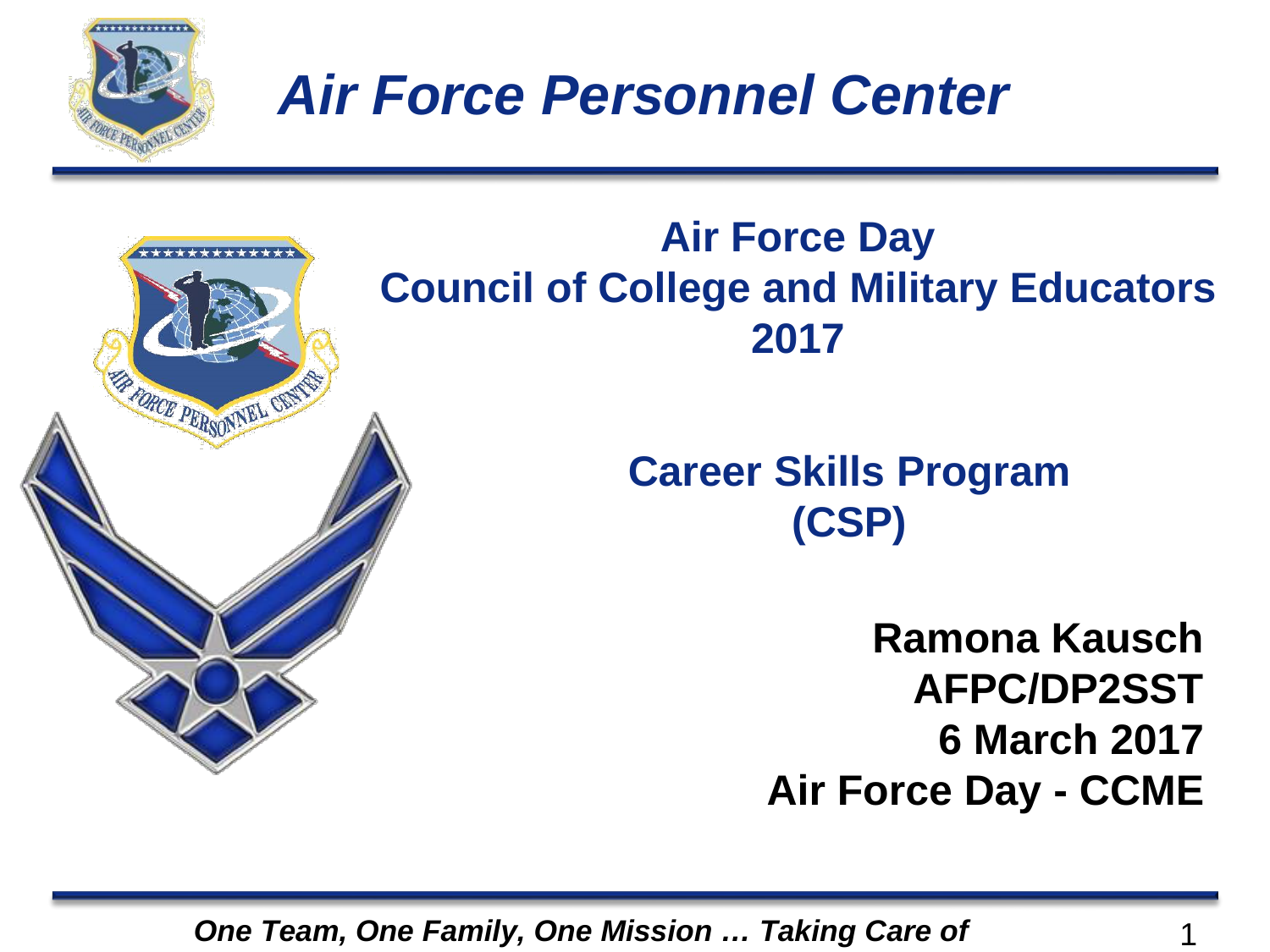

# Air Force Personnel Center
Air Force Day
Council of College and Military Educators 2017

Career Skills Program (CSP)

Ramona Kausch AFPC/DP2SST
6 March 2017 Air Force Day - CCME

One Team, One Family, One Mission … Taking Care of Airmen
1